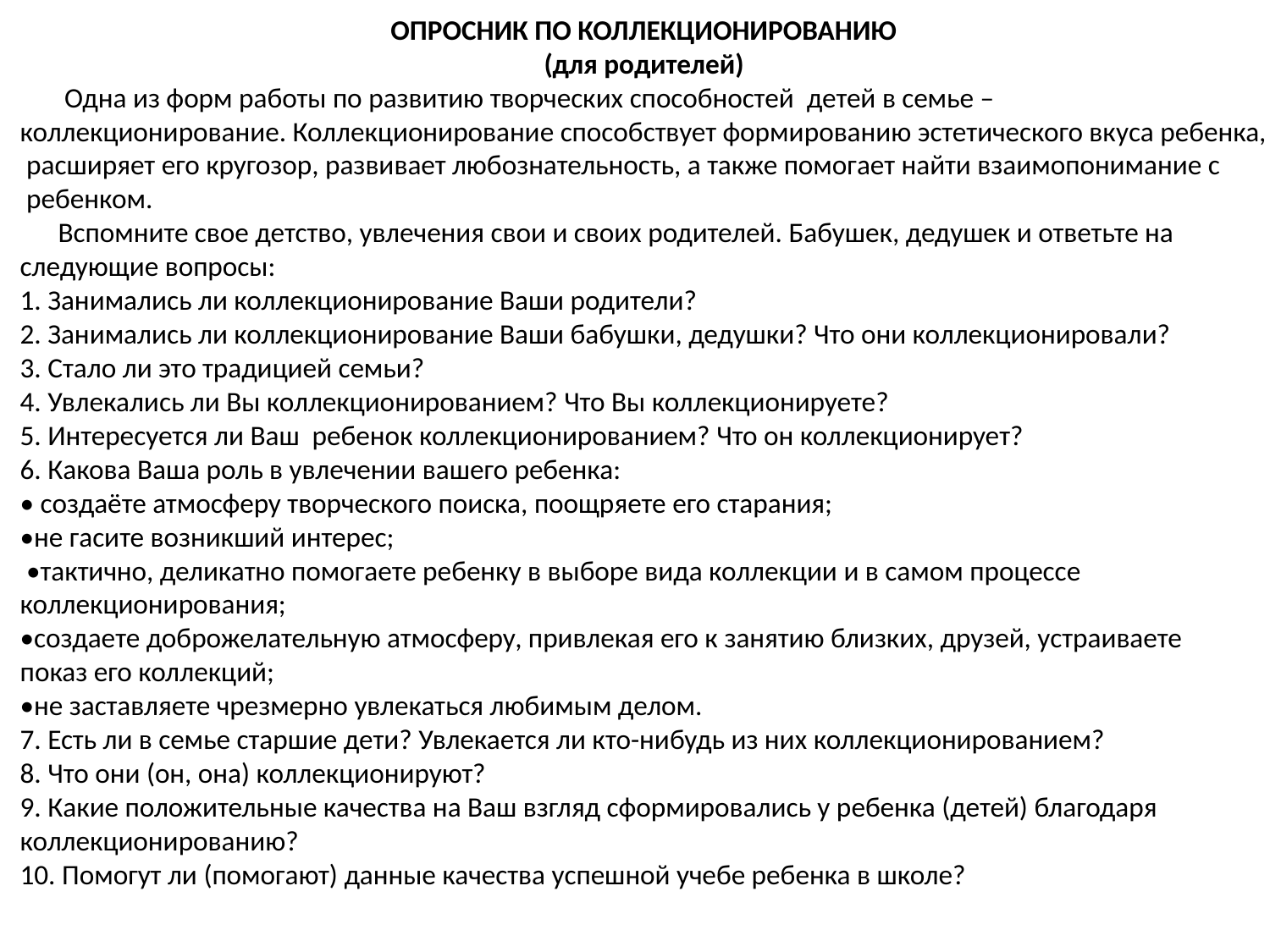

ОПРОСНИК ПО КОЛЛЕКЦИОНИРОВАНИЮ
(для родителей)
       Одна из форм работы по развитию творческих способностей  детей в семье –
коллекционирование. Коллекционирование способствует формированию эстетического вкуса ребенка,
 расширяет его кругозор, развивает любознательность, а также помогает найти взаимопонимание с
 ребенком.
      Вспомните свое детство, увлечения свои и своих родителей. Бабушек, дедушек и ответьте на
следующие вопросы:
1. Занимались ли коллекционирование Ваши родители?
2. Занимались ли коллекционирование Ваши бабушки, дедушки? Что они коллекционировали?
3. Стало ли это традицией семьи?
4. Увлекались ли Вы коллекционированием? Что Вы коллекционируете?
5. Интересуется ли Ваш  ребенок коллекционированием? Что он коллекционирует?
6. Какова Ваша роль в увлечении вашего ребенка:
• создаёте атмосферу творческого поиска, поощряете его старания;
•не гасите возникший интерес;
 •тактично, деликатно помогаете ребенку в выборе вида коллекции и в самом процессе
коллекционирования;
•создаете доброжелательную атмосферу, привлекая его к занятию близких, друзей, устраиваете
показ его коллекций;
•не заставляете чрезмерно увлекаться любимым делом.
7. Есть ли в семье старшие дети? Увлекается ли кто-нибудь из них коллекционированием?
8. Что они (он, она) коллекционируют?
9. Какие положительные качества на Ваш взгляд сформировались у ребенка (детей) благодаря
коллекционированию?
10. Помогут ли (помогают) данные качества успешной учебе ребенка в школе?